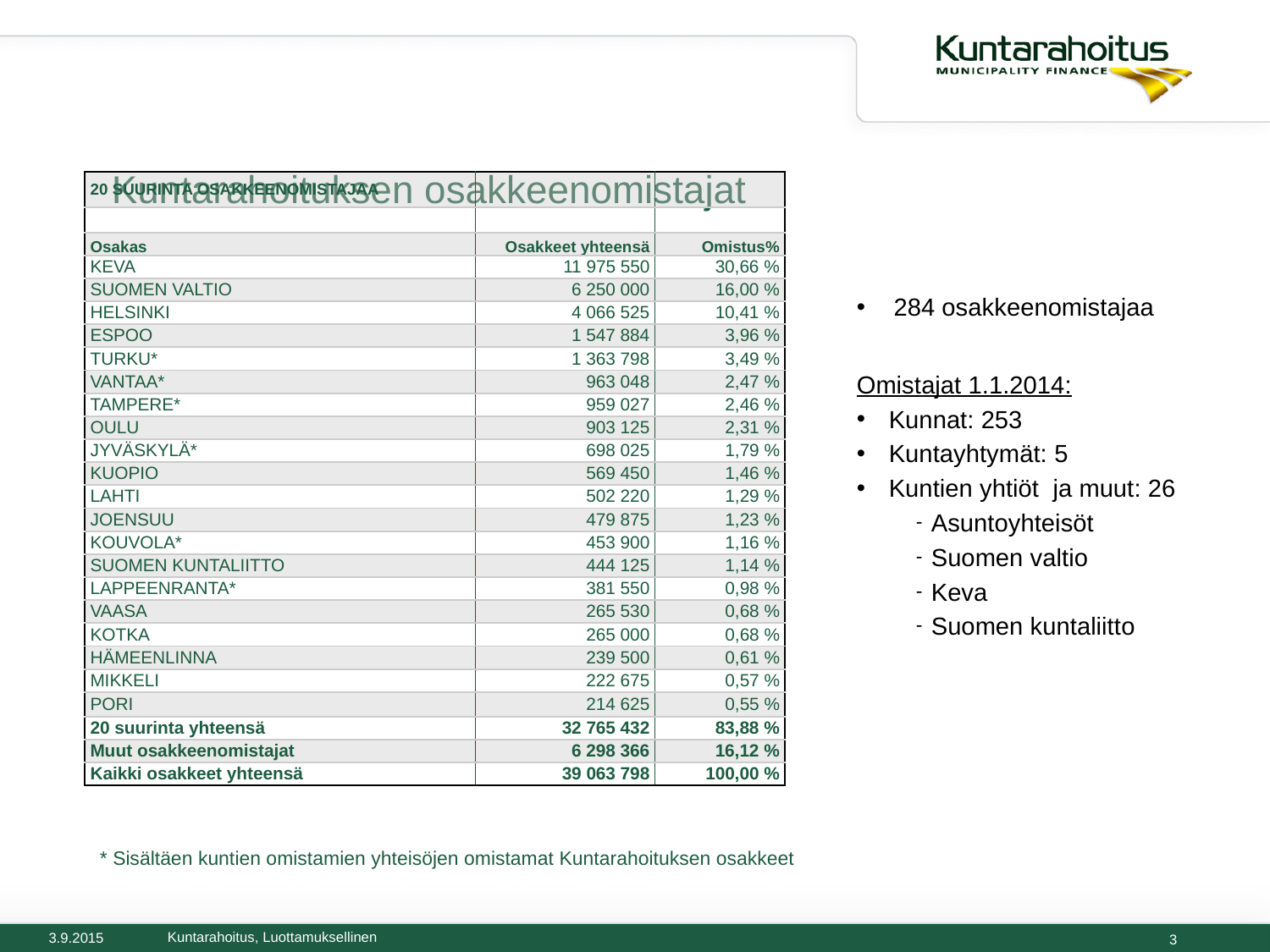

# Kuntarahoituksen osakkeenomistajat
| 20 SUURINTA OSAKKEENOMISTAJAA |  |  |
| --- | --- | --- |
|  |  |  |
| Osakas | Osakkeet yhteensä | Omistus% |
| KEVA | 11 975 550 | 30,66 % |
| SUOMEN VALTIO | 6 250 000 | 16,00 % |
| HELSINKI | 4 066 525 | 10,41 % |
| ESPOO | 1 547 884 | 3,96 % |
| TURKU\* | 1 363 798 | 3,49 % |
| VANTAA\* | 963 048 | 2,47 % |
| TAMPERE\* | 959 027 | 2,46 % |
| OULU | 903 125 | 2,31 % |
| JYVÄSKYLÄ\* | 698 025 | 1,79 % |
| KUOPIO | 569 450 | 1,46 % |
| LAHTI | 502 220 | 1,29 % |
| JOENSUU | 479 875 | 1,23 % |
| KOUVOLA\* | 453 900 | 1,16 % |
| SUOMEN KUNTALIITTO | 444 125 | 1,14 % |
| LAPPEENRANTA\* | 381 550 | 0,98 % |
| VAASA | 265 530 | 0,68 % |
| KOTKA | 265 000 | 0,68 % |
| HÄMEENLINNA | 239 500 | 0,61 % |
| MIKKELI | 222 675 | 0,57 % |
| PORI | 214 625 | 0,55 % |
| 20 suurinta yhteensä | 32 765 432 | 83,88 % |
| Muut osakkeenomistajat | 6 298 366 | 16,12 % |
| Kaikki osakkeet yhteensä | 39 063 798 | 100,00 % |
 284 osakkeenomistajaa

Omistajat 1.1.2014:
 Kunnat: 253
 Kuntayhtymät: 5
 Kuntien yhtiöt  ja muut: 26
Asuntoyhteisöt
Suomen valtio
Keva
Suomen kuntaliitto
* Sisältäen kuntien omistamien yhteisöjen omistamat Kuntarahoituksen osakkeet

Kuntarahoitus, Luottamuksellinen
3.9.2015
3